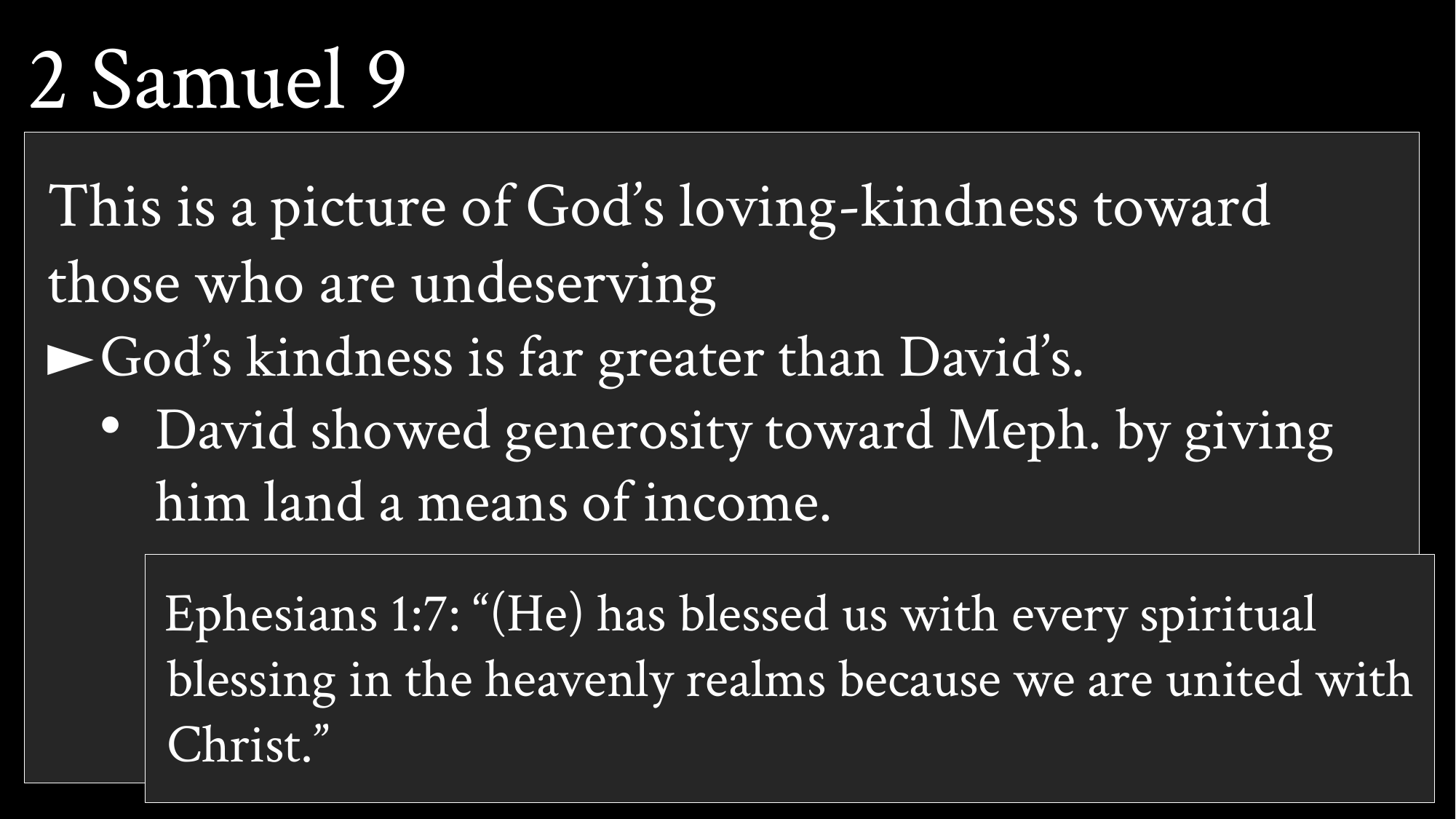

2 Samuel 9

11	Ziba replied, “Yes, my lord the king; I am your servant, and I will do all that you have commanded.” And from that time on, Mephibosheth ate regularly at David’s table, like one of the king’s own sons.
13 	And Mephibosheth, who was crippled in both feet, lived in Jerusalem and ate regularly at the king’s table.
This is a picture of God’s loving-kindness toward those who are undeserving
►	God’s kindness is far greater than David’s.
David showed generosity toward Meph. by giving him land a means of income.

Ephesians 1:7: “(He) has blessed us with every spiritual blessing in the heavenly realms because we are united with Christ.”